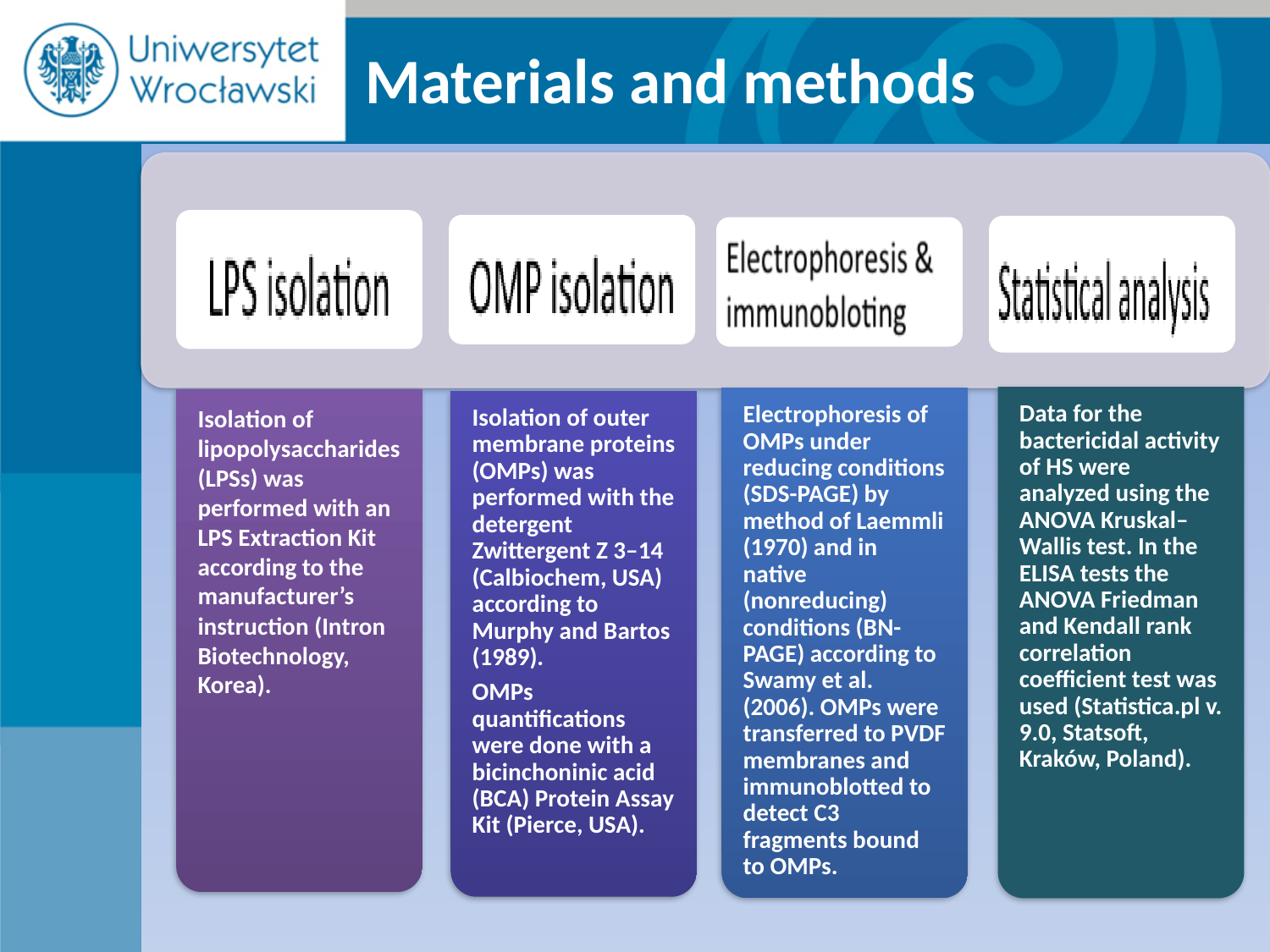

Materials and methods
Isolation of lipopolysaccharides (LPSs) was performed with an LPS Extraction Kit according to the manufacturer’s instruction (Intron Biotechnology, Korea).

Isolation of outer membrane proteins (OMPs) was performed with the detergent Zwittergent Z 3–14 (Calbiochem, USA) according to Murphy and Bartos (1989).
OMPs quantifications were done with a bicinchoninic acid (BCA) Protein Assay Kit (Pierce, USA).

Electrophoresis of OMPs under reducing conditions (SDS-PAGE) by method of Laemmli (1970) and in native (nonreducing) conditions (BN-PAGE) according to Swamy et al. (2006). OMPs were transferred to PVDF membranes and immunoblotted to detect C3 fragments bound to OMPs.

Data for the bactericidal activity of HS were analyzed using the ANOVA Kruskal–Wallis test. In the ELISA tests the ANOVA Friedman and Kendall rank correlation coefficient test was used (Statistica.pl v. 9.0, Statsoft, Kraków, Poland).